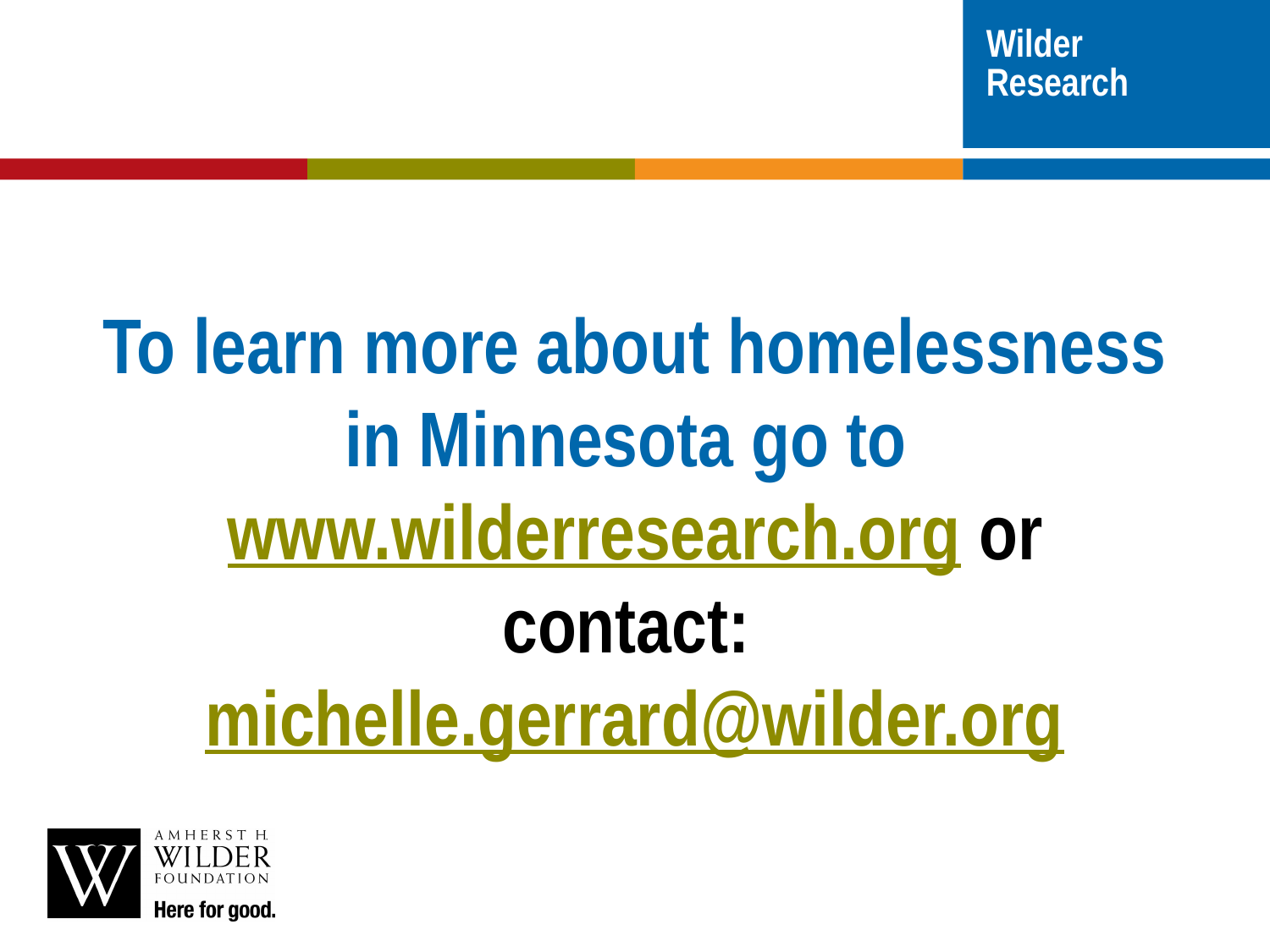

# To learn more about homelessness in Minnesota go to www.wilderresearch.org or contact: michelle.gerrard@wilder.org